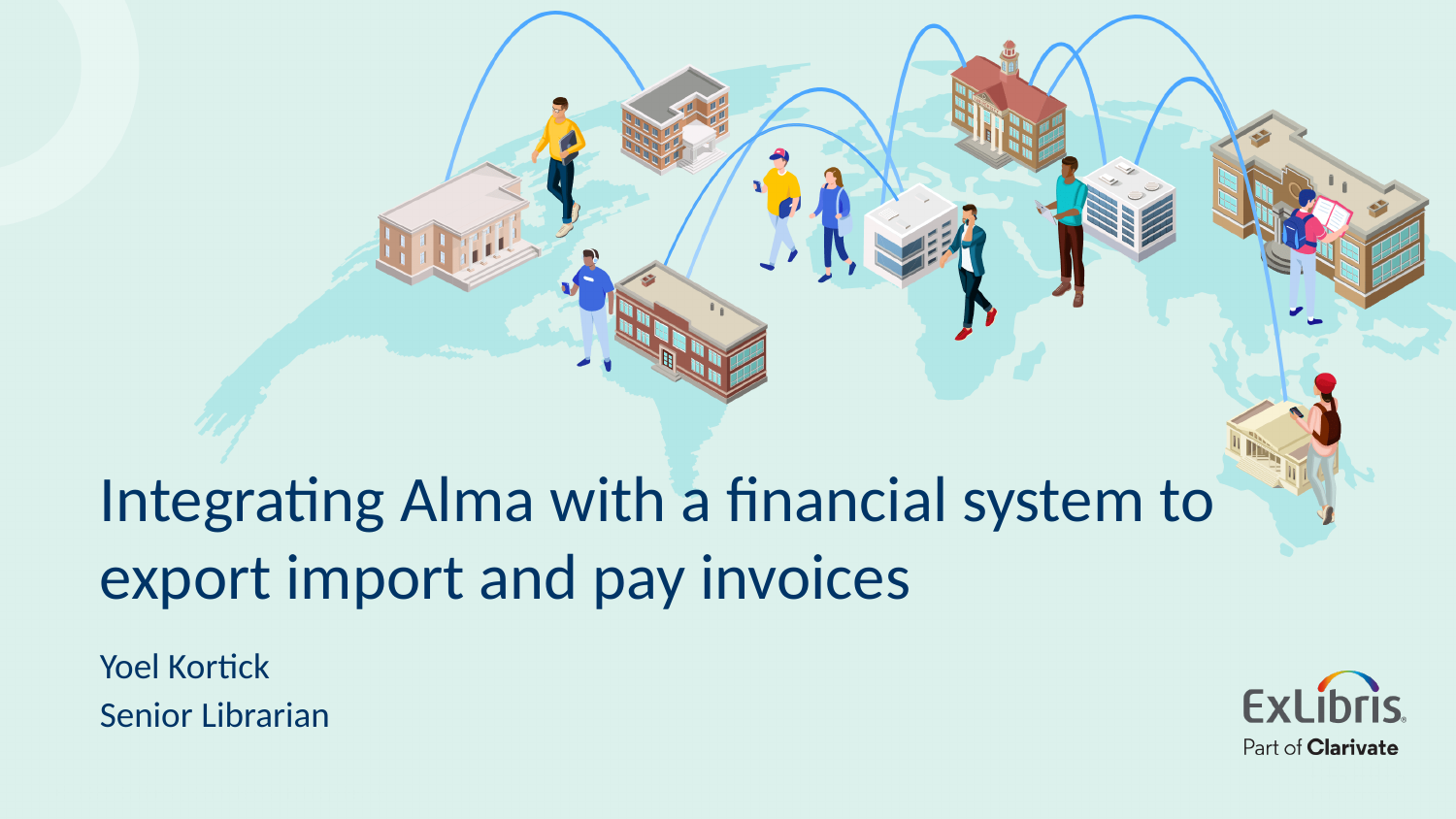

# Integrating Alma with a financial system to export import and pay invoices
Yoel Kortick
Senior Librarian